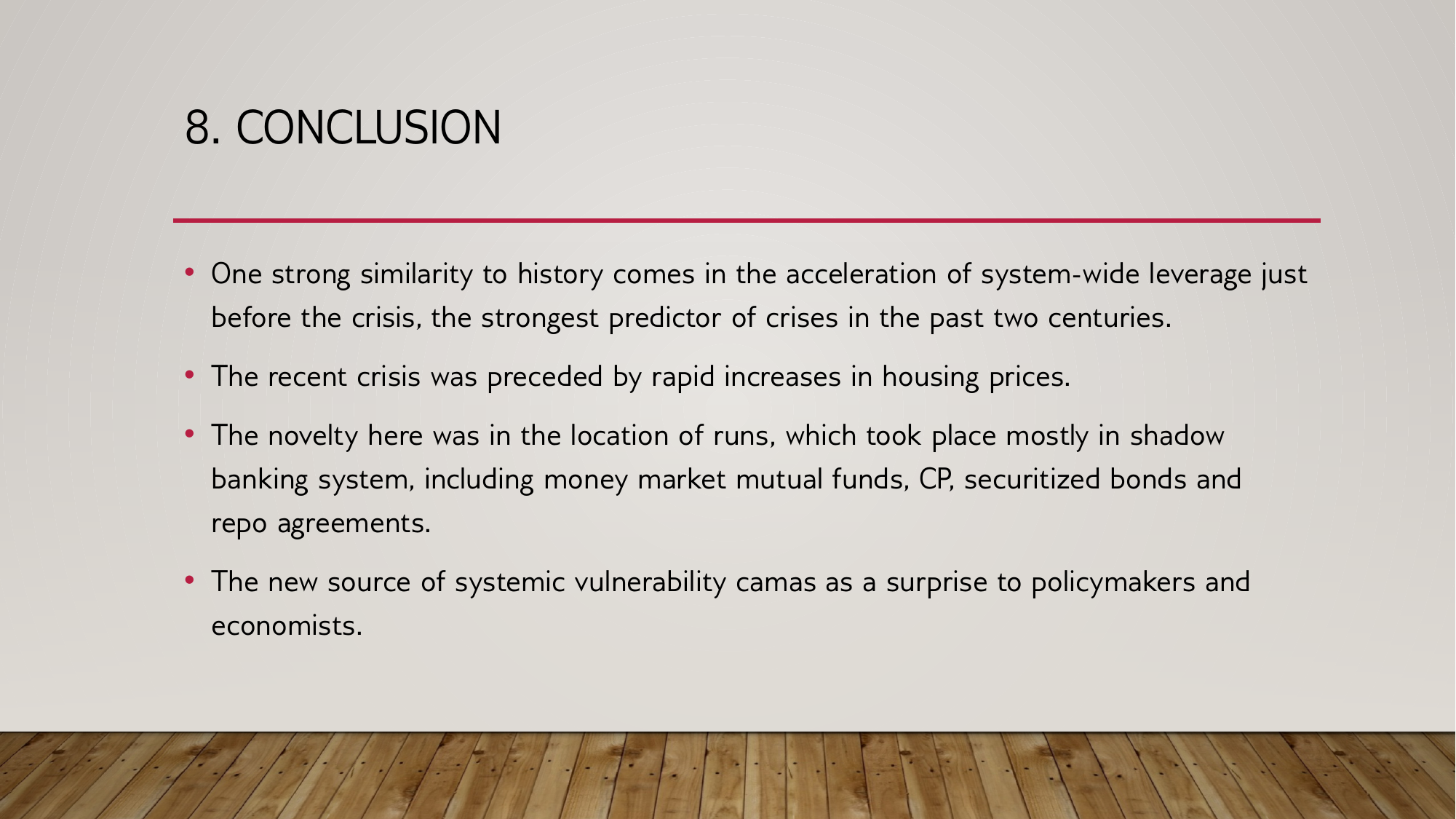

# 8. Conclusion
One strong similarity to history comes in the acceleration of system-wide leverage just before the crisis, the strongest predictor of crises in the past two centuries.
The recent crisis was preceded by rapid increases in housing prices.
The novelty here was in the location of runs, which took place mostly in shadow  banking system, including money market mutual funds, CP, securitized bonds and repo agreements.
The new source of systemic vulnerability camas as a surprise to policymakers and economists.